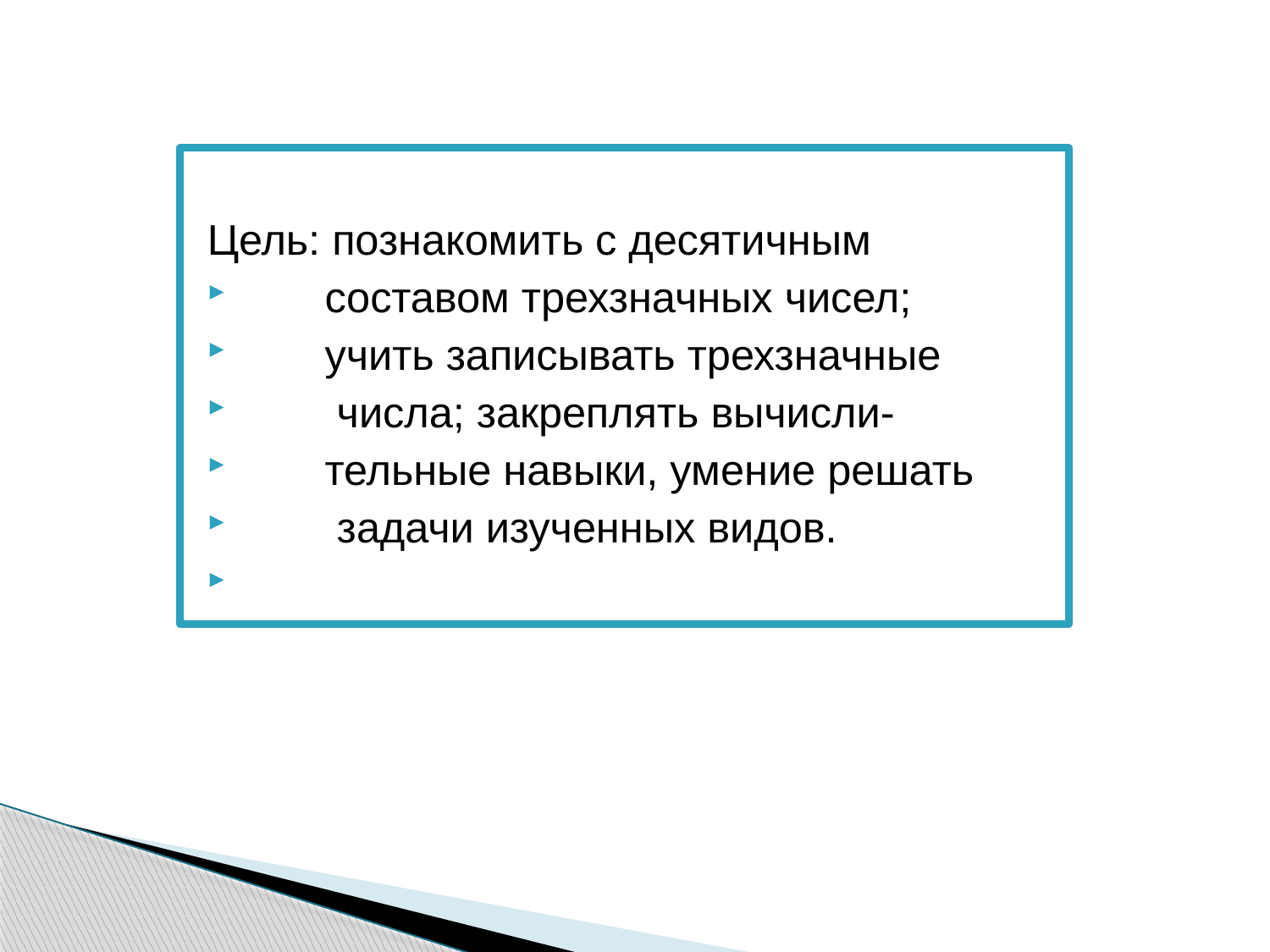

Цель: познакомить с десятичным
       составом трехзначных чисел;
       учить записывать трехзначные
        числа; закреплять вычисли-
       тельные навыки, умение решать
        задачи изученных видов.